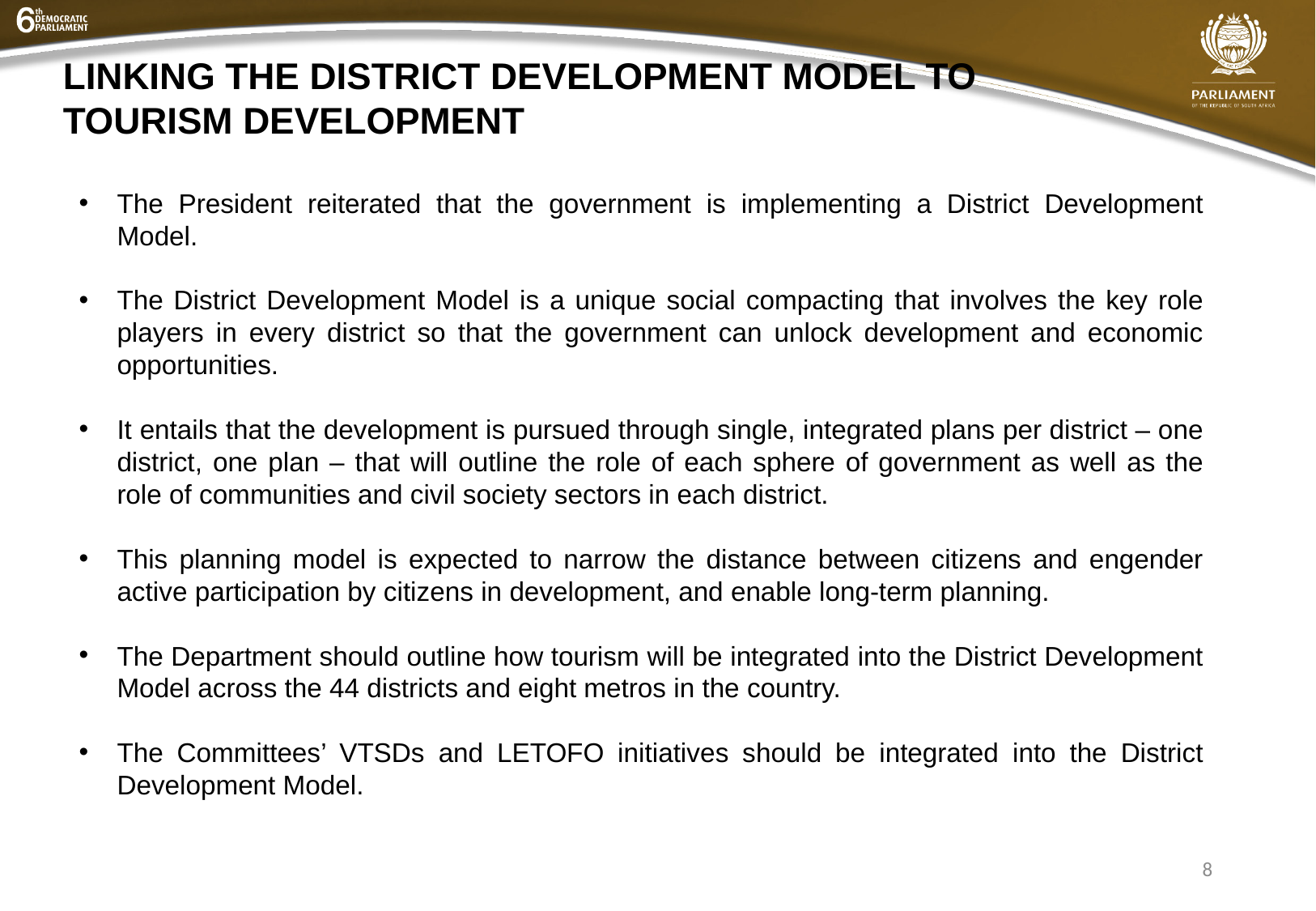

LINKING THE DISTRICT DEVELOPMENT MODEL TO
TOURISM DEVELOPMENT
#
The President reiterated that the government is implementing a District Development Model.

The District Development Model is a unique social compacting that involves the key role players in every district so that the government can unlock development and economic opportunities.

It entails that the development is pursued through single, integrated plans per district – one district, one plan – that will outline the role of each sphere of government as well as the role of communities and civil society sectors in each district.

This planning model is expected to narrow the distance between citizens and engender active participation by citizens in development, and enable long-term planning.

The Department should outline how tourism will be integrated into the District Development Model across the 44 districts and eight metros in the country.

The Committees’ VTSDs and LETOFO initiatives should be integrated into the District Development Model.

8